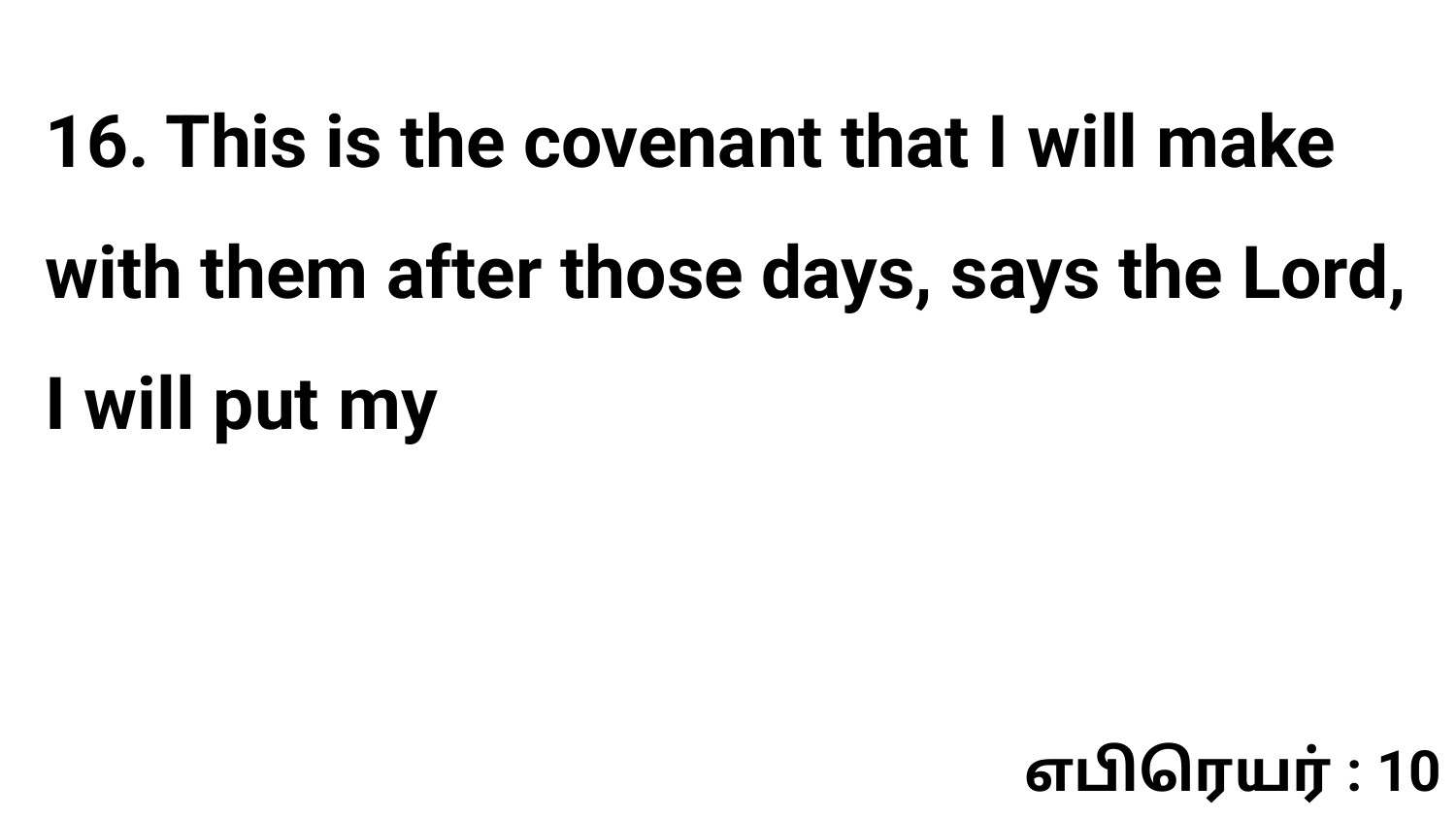

16. This is the covenant that I will make with them after those days, says the Lord, I will put my
எபிரெயர் : 10